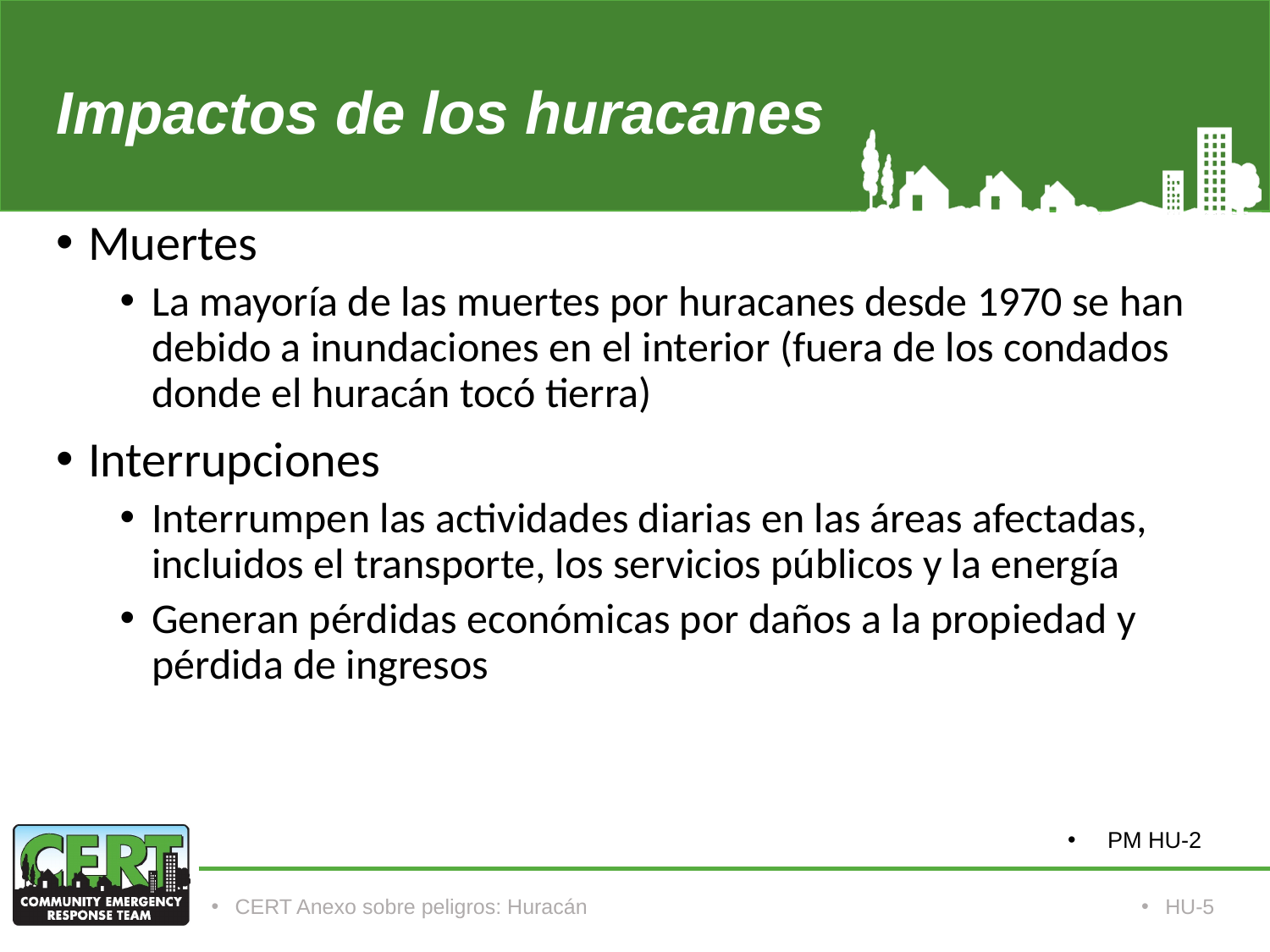

# Impactos de los huracanes
Muertes
La mayoría de las muertes por huracanes desde 1970 se han debido a inundaciones en el interior (fuera de los condados donde el huracán tocó tierra)
Interrupciones
Interrumpen las actividades diarias en las áreas afectadas, incluidos el transporte, los servicios públicos y la energía
Generan pérdidas económicas por daños a la propiedad y pérdida de ingresos
PM HU-2
CERT Anexo sobre peligros: Huracán
HU-5